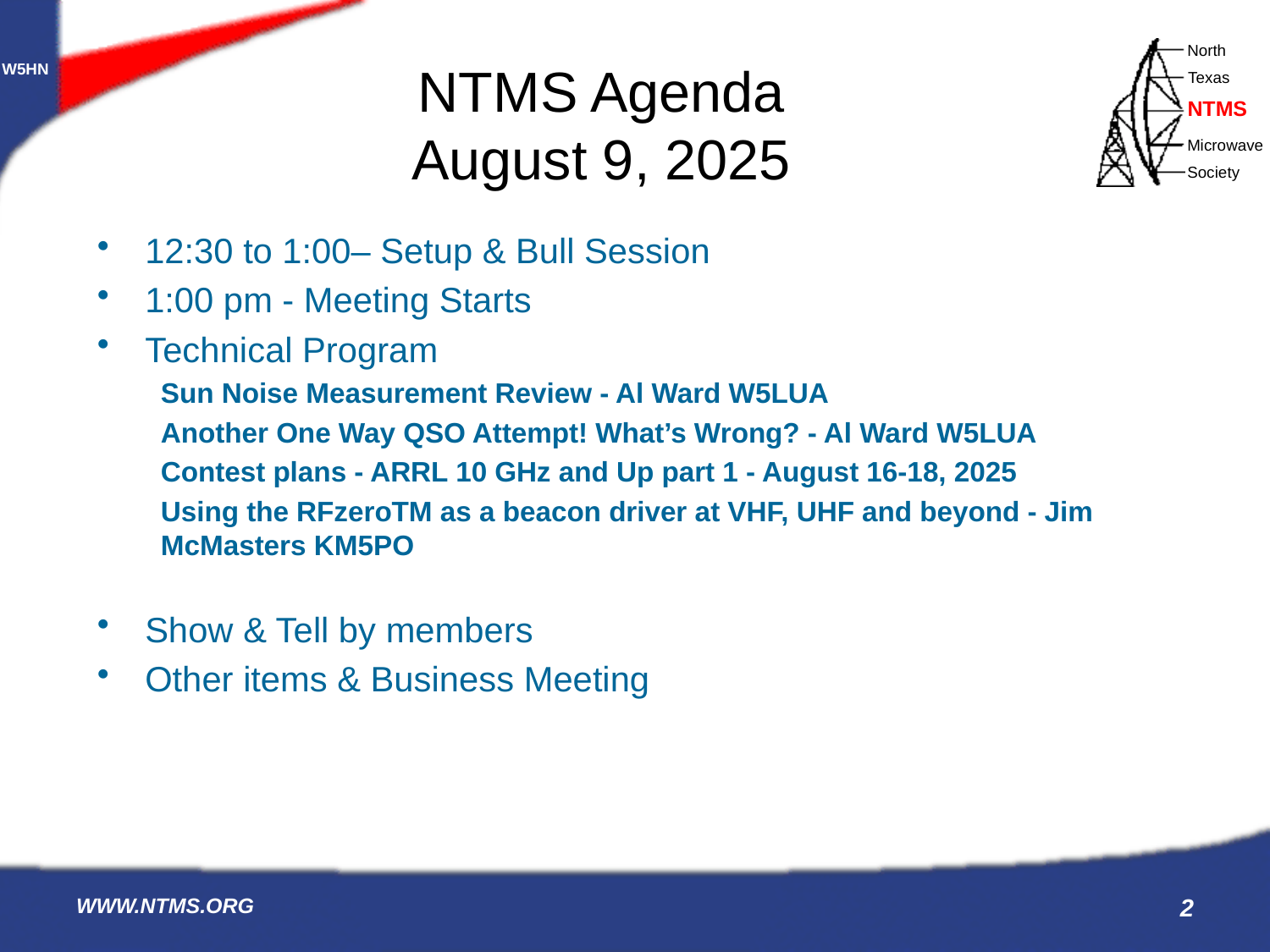

# NTMS Agenda August 9, 2025
12:30 to 1:00– Setup & Bull Session
1:00 pm - Meeting Starts
Technical Program
Sun Noise Measurement Review - Al Ward W5LUA
Another One Way QSO Attempt! What’s Wrong? - Al Ward W5LUA
Contest plans - ARRL 10 GHz and Up part 1 - August 16-18, 2025
Using the RFzeroTM as a beacon driver at VHF, UHF and beyond - Jim McMasters KM5PO

Show & Tell by members
Other items & Business Meeting

WWW.NTMS.ORG
2